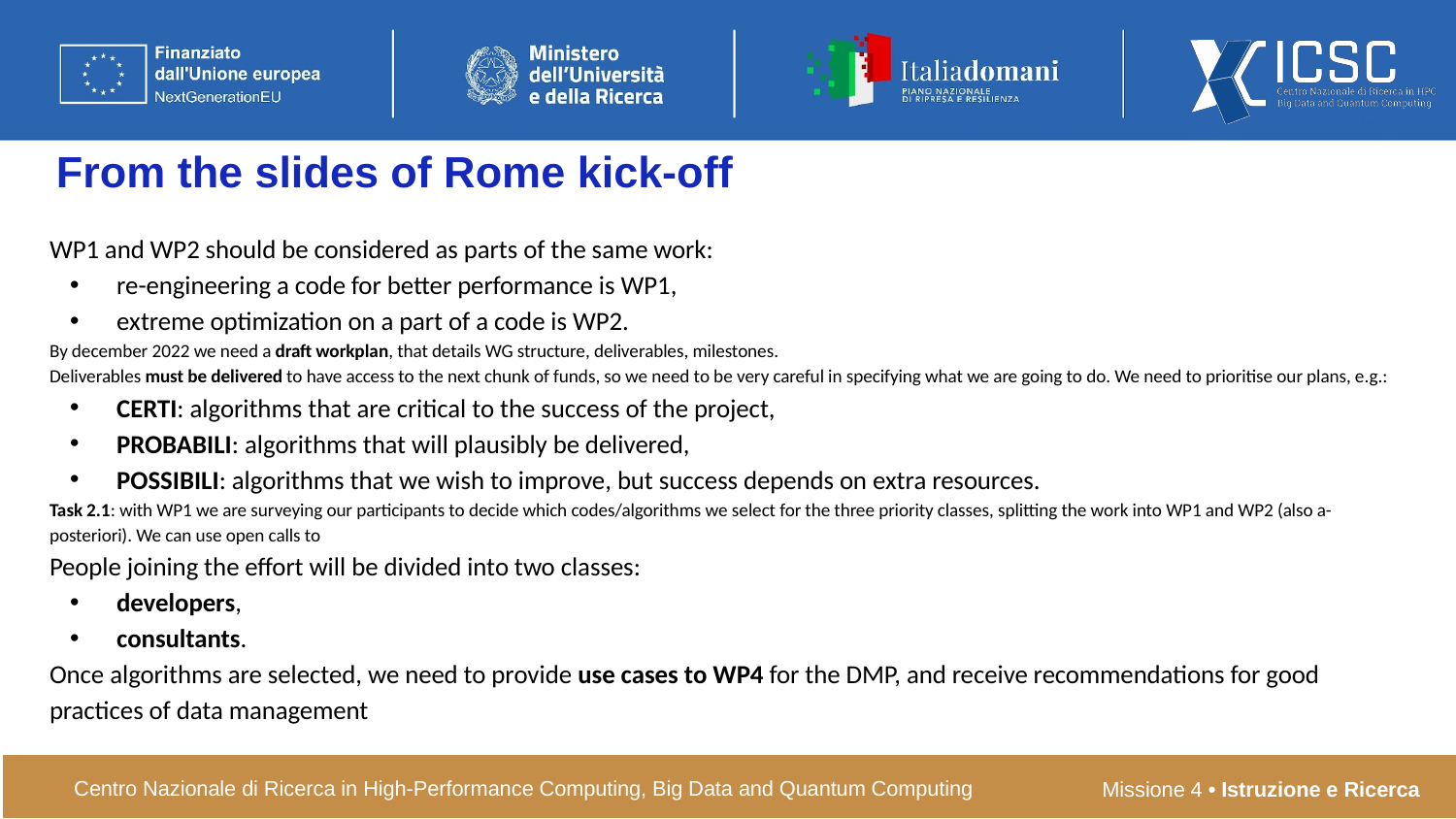

From the slides of Rome kick-off
WP1 and WP2 should be considered as parts of the same work:
re-engineering a code for better performance is WP1,
extreme optimization on a part of a code is WP2.
By december 2022 we need a draft workplan, that details WG structure, deliverables, milestones.
Deliverables must be delivered to have access to the next chunk of funds, so we need to be very careful in specifying what we are going to do. We need to prioritise our plans, e.g.:
CERTI: algorithms that are critical to the success of the project,
PROBABILI: algorithms that will plausibly be delivered,
POSSIBILI: algorithms that we wish to improve, but success depends on extra resources.
Task 2.1: with WP1 we are surveying our participants to decide which codes/algorithms we select for the three priority classes, splitting the work into WP1 and WP2 (also a-posteriori). We can use open calls to
People joining the effort will be divided into two classes:
developers,
consultants.
Once algorithms are selected, we need to provide use cases to WP4 for the DMP, and receive recommendations for good practices of data management